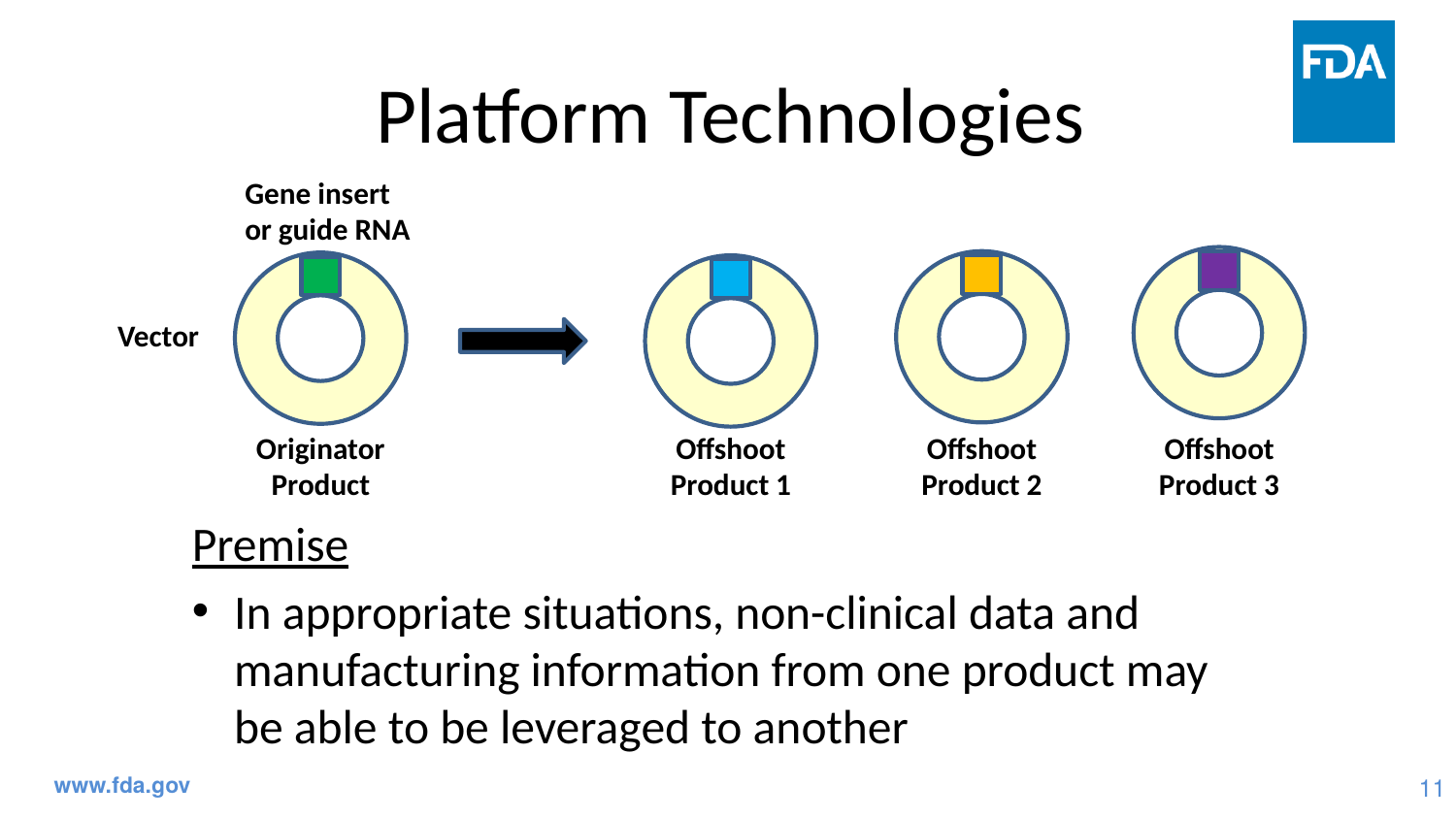

# Platform Technologies
Gene insert or guide RNA

Vector

Originator Product
Offshoot Product 1
Offshoot Product 2
Offshoot Product 3
Premise
In appropriate situations, non-clinical data and manufacturing information from one product may be able to be leveraged to another
www.fda.gov